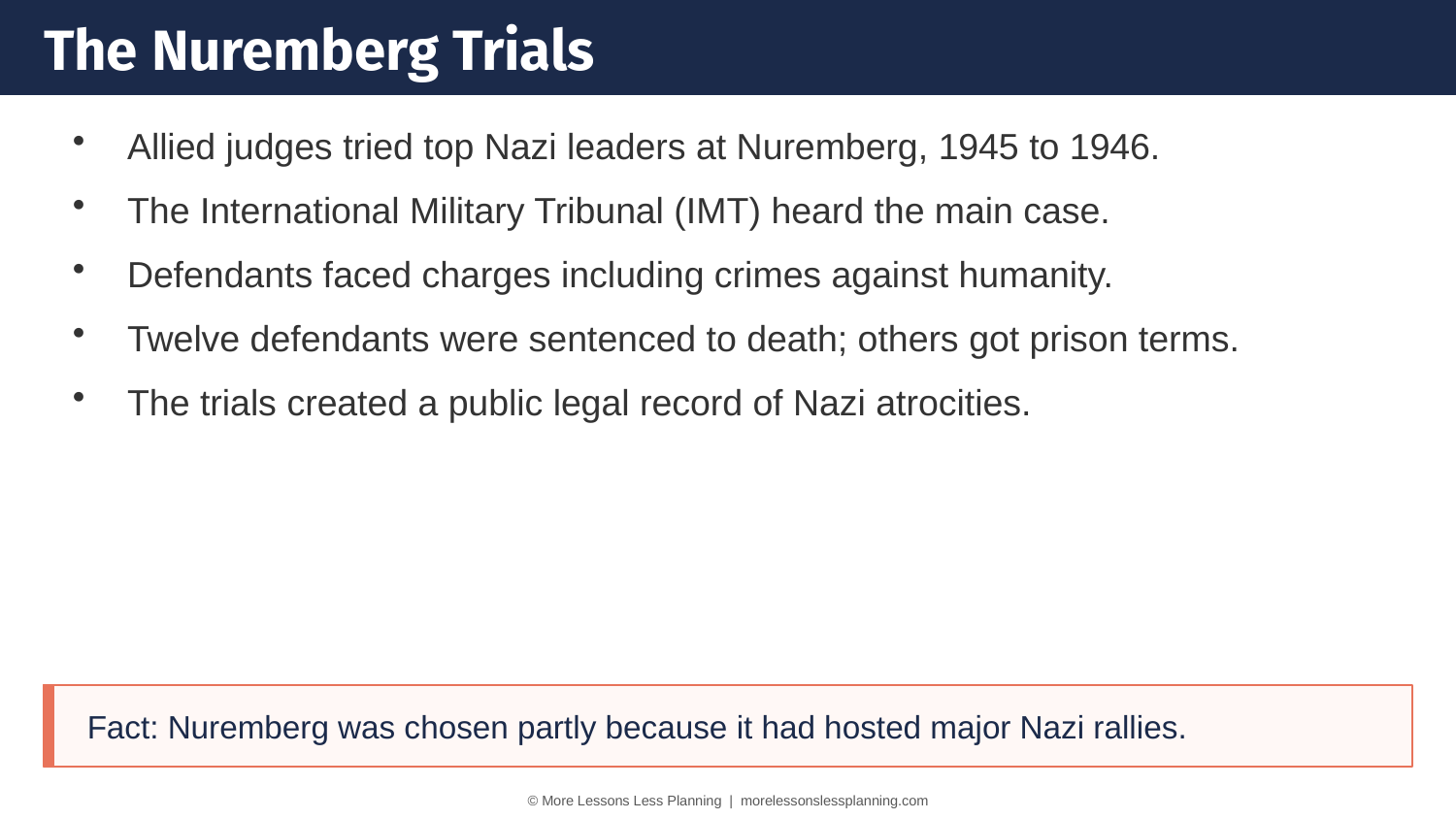

The Nuremberg Trials
Allied judges tried top Nazi leaders at Nuremberg, 1945 to 1946.
The International Military Tribunal (IMT) heard the main case.
Defendants faced charges including crimes against humanity.
Twelve defendants were sentenced to death; others got prison terms.
The trials created a public legal record of Nazi atrocities.

Fact: Nuremberg was chosen partly because it had hosted major Nazi rallies.
© More Lessons Less Planning  |  morelessonslessplanning.com